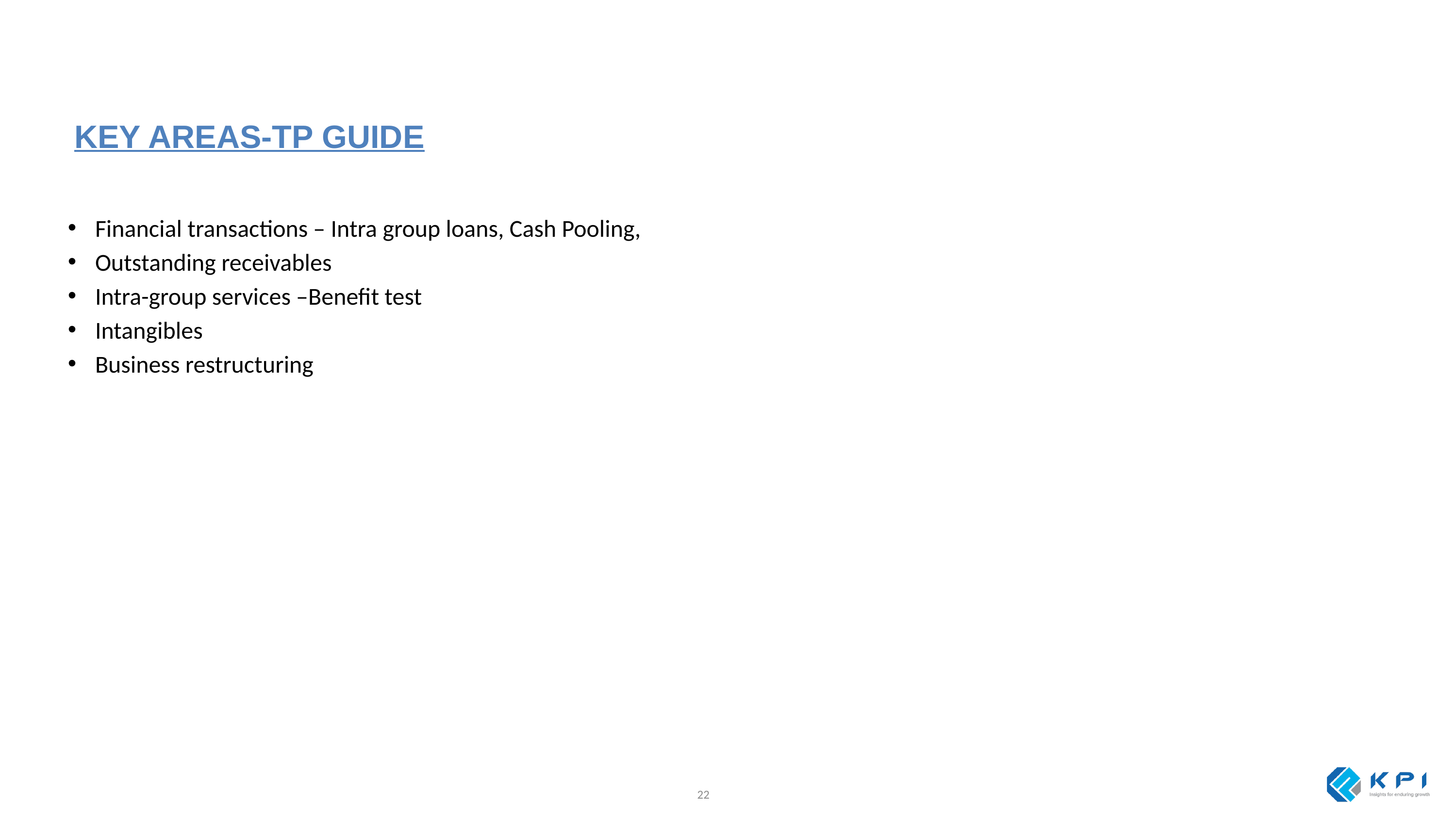

KEY AREAS-TP GUIDE
Financial transactions – Intra group loans, Cash Pooling,
Outstanding receivables
Intra-group services –Benefit test
Intangibles
Business restructuring

22